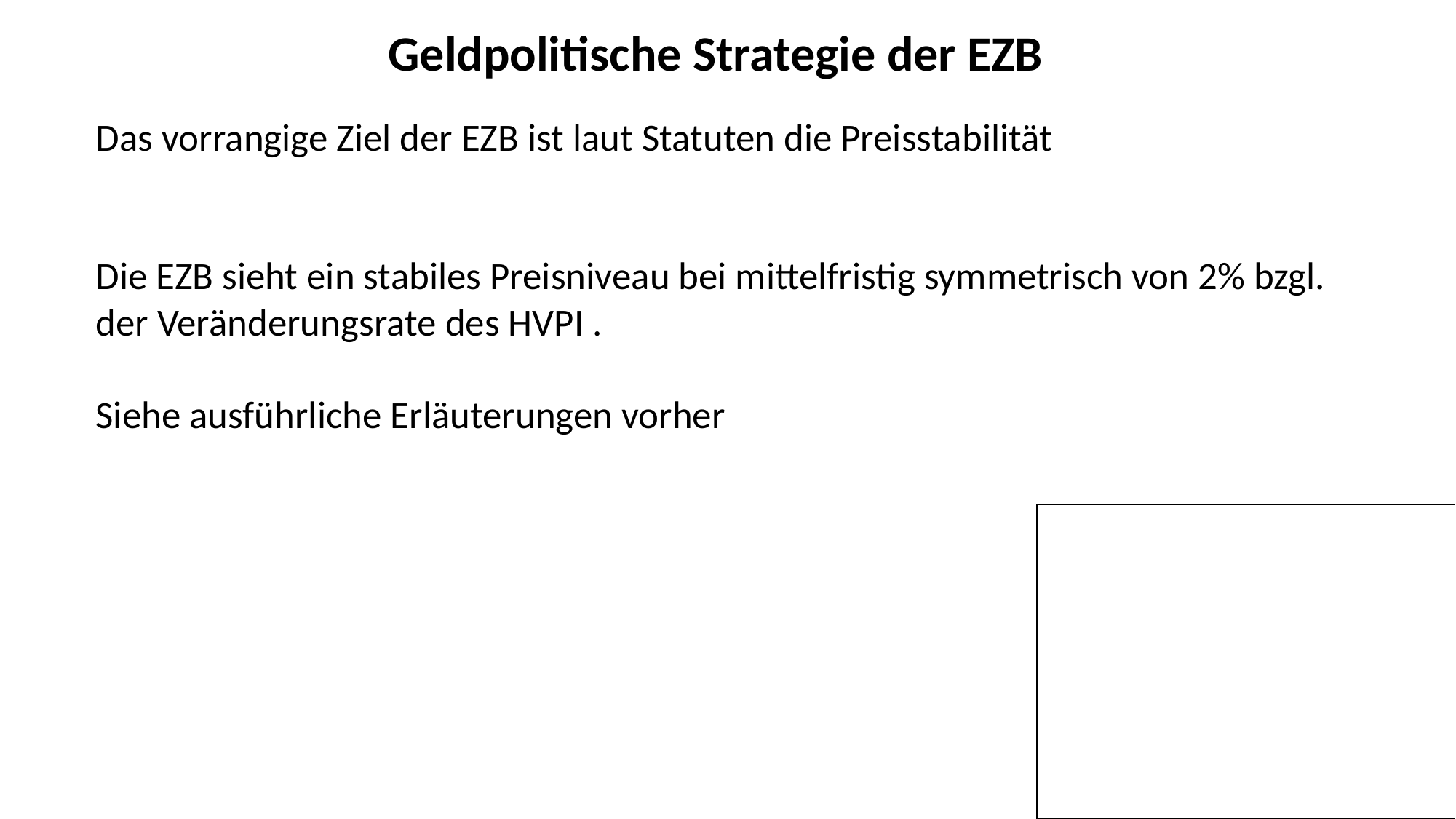

Geldpolitische Strategie der EZB
Das vorrangige Ziel der EZB ist laut Statuten die Preisstabilität

Die EZB sieht ein stabiles Preisniveau bei mittelfristig symmetrisch von 2% bzgl. der Veränderungsrate des HVPI .

Siehe ausführliche Erläuterungen vorher